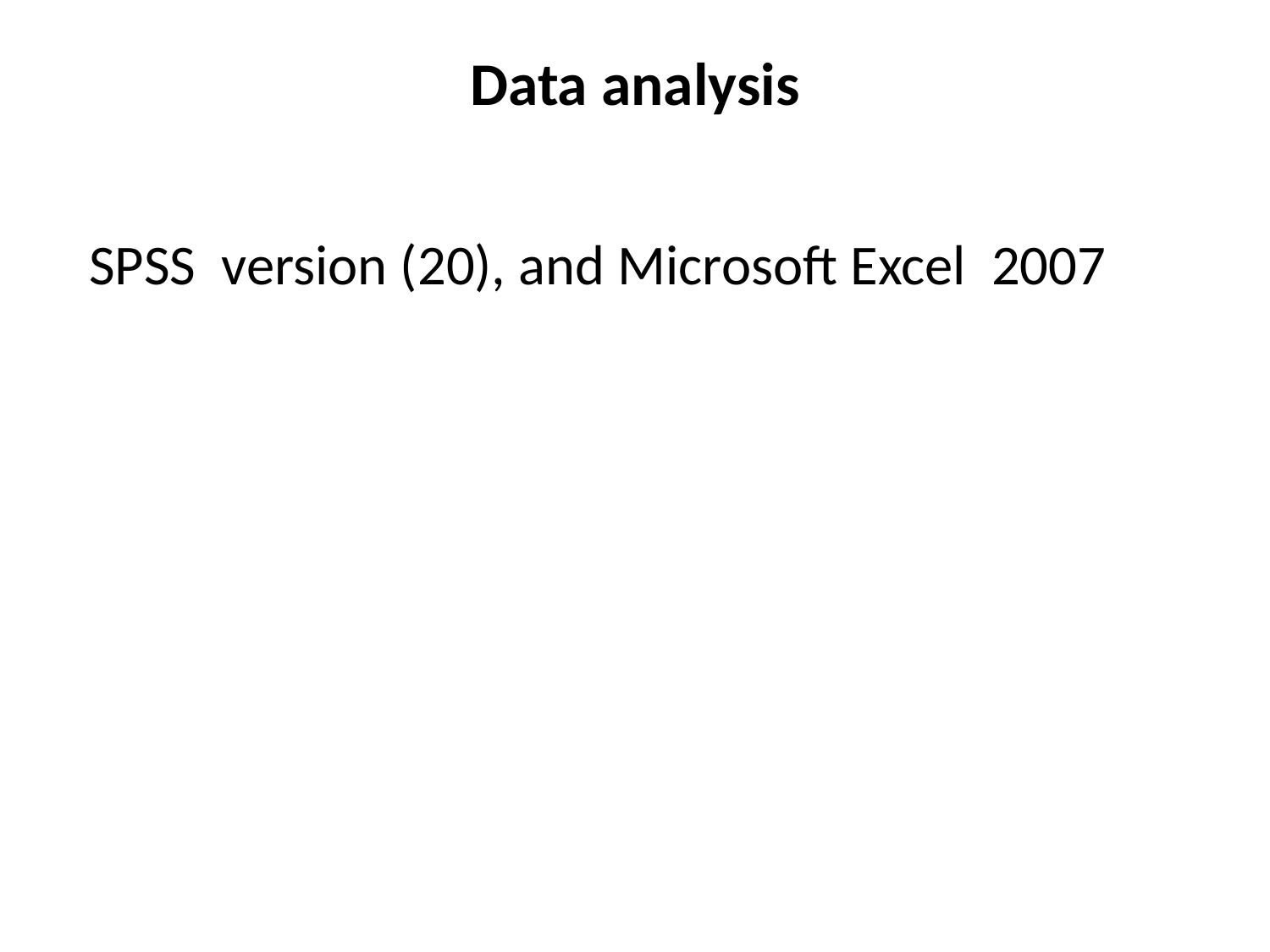

# Data analysis
 SPSS  version (20), and Microsoft Excel  2007